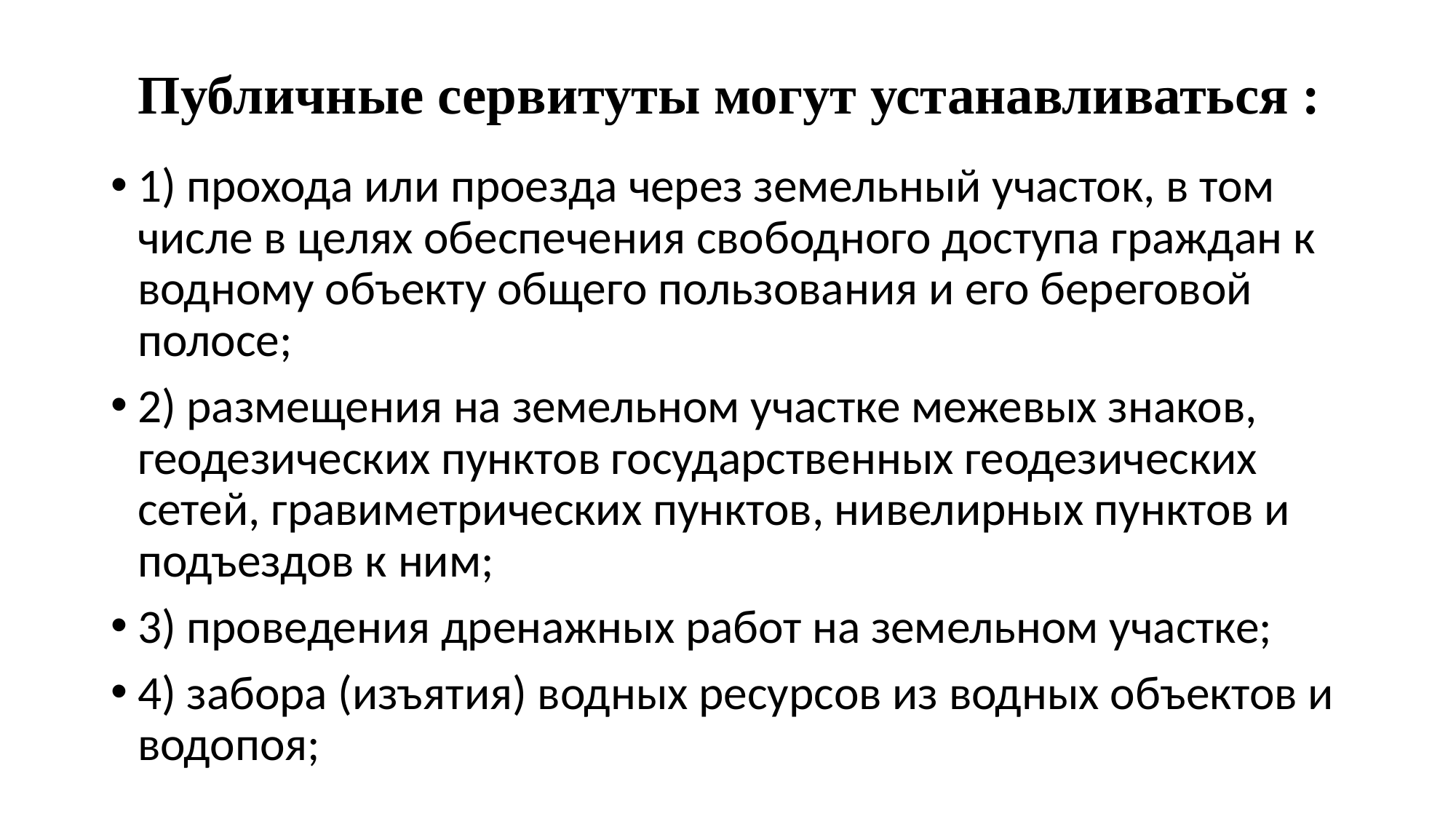

# Публичные сервитуты могут устанавливаться :
1) прохода или проезда через земельный участок, в том числе в целях обеспечения свободного доступа граждан к водному объекту общего пользования и его береговой полосе;
2) размещения на земельном участке межевых знаков, геодезических пунктов государственных геодезических сетей, гравиметрических пунктов, нивелирных пунктов и подъездов к ним;
3) проведения дренажных работ на земельном участке;
4) забора (изъятия) водных ресурсов из водных объектов и водопоя;